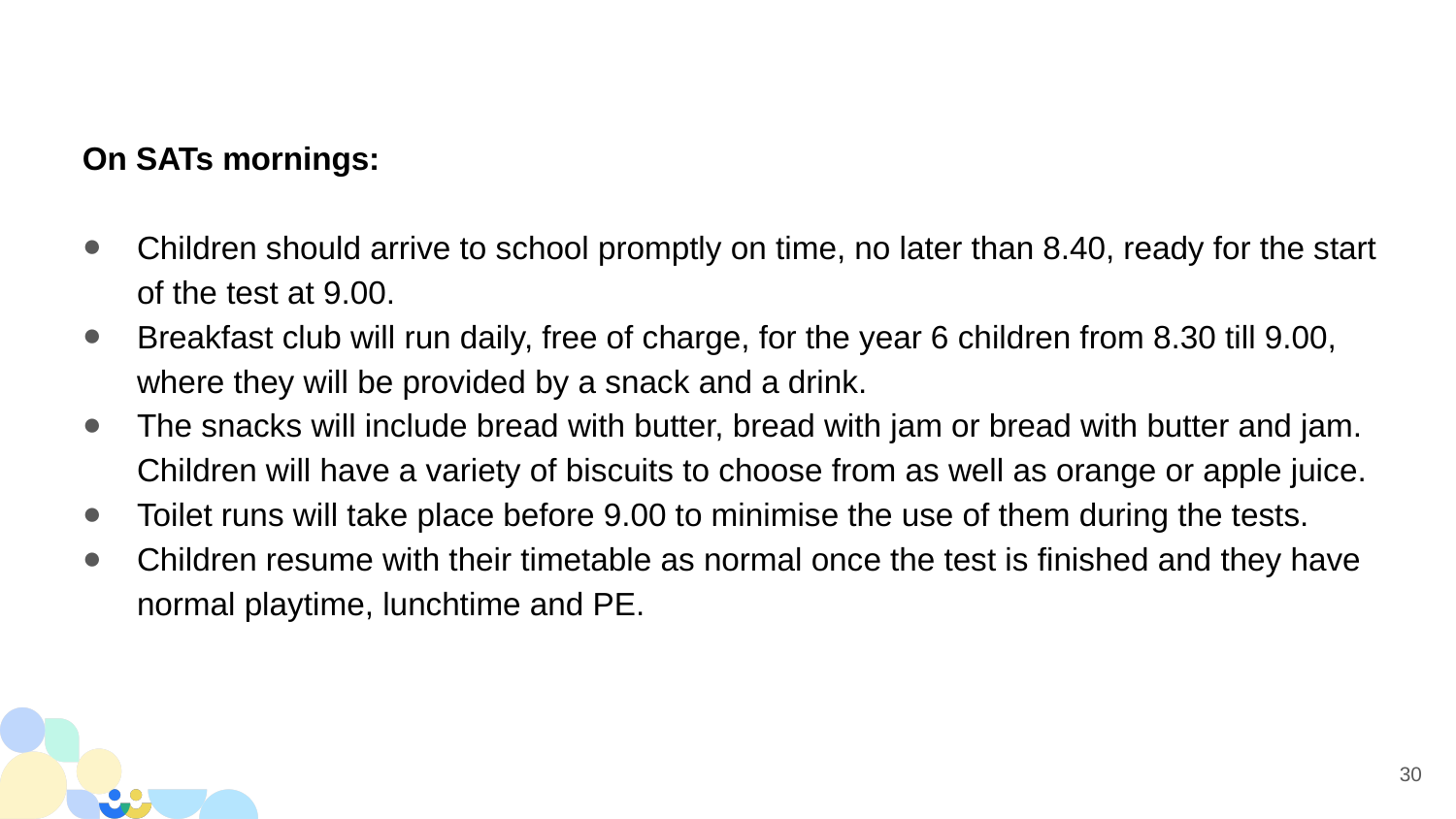

On SATs mornings:

Children should arrive to school promptly on time, no later than 8.40, ready for the start of the test at 9.00.
Breakfast club will run daily, free of charge, for the year 6 children from 8.30 till 9.00, where they will be provided by a snack and a drink.
The snacks will include bread with butter, bread with jam or bread with butter and jam. Children will have a variety of biscuits to choose from as well as orange or apple juice.
Toilet runs will take place before 9.00 to minimise the use of them during the tests.
Children resume with their timetable as normal once the test is finished and they have normal playtime, lunchtime and PE.
30